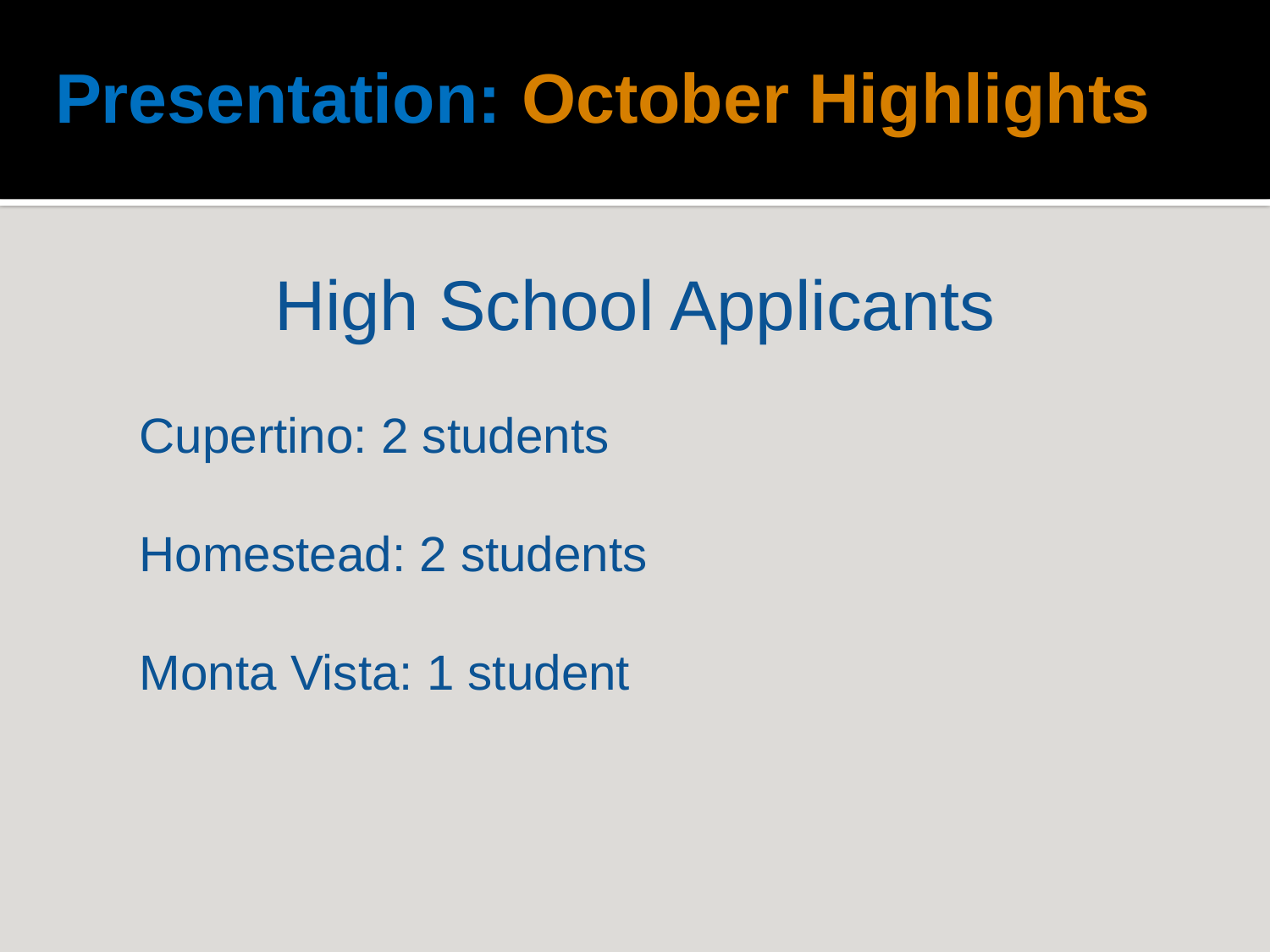

# Presentation: October Highlights
High School Applicants

	Cupertino: 2 students

	Homestead: 2 students

	Monta Vista: 1 student